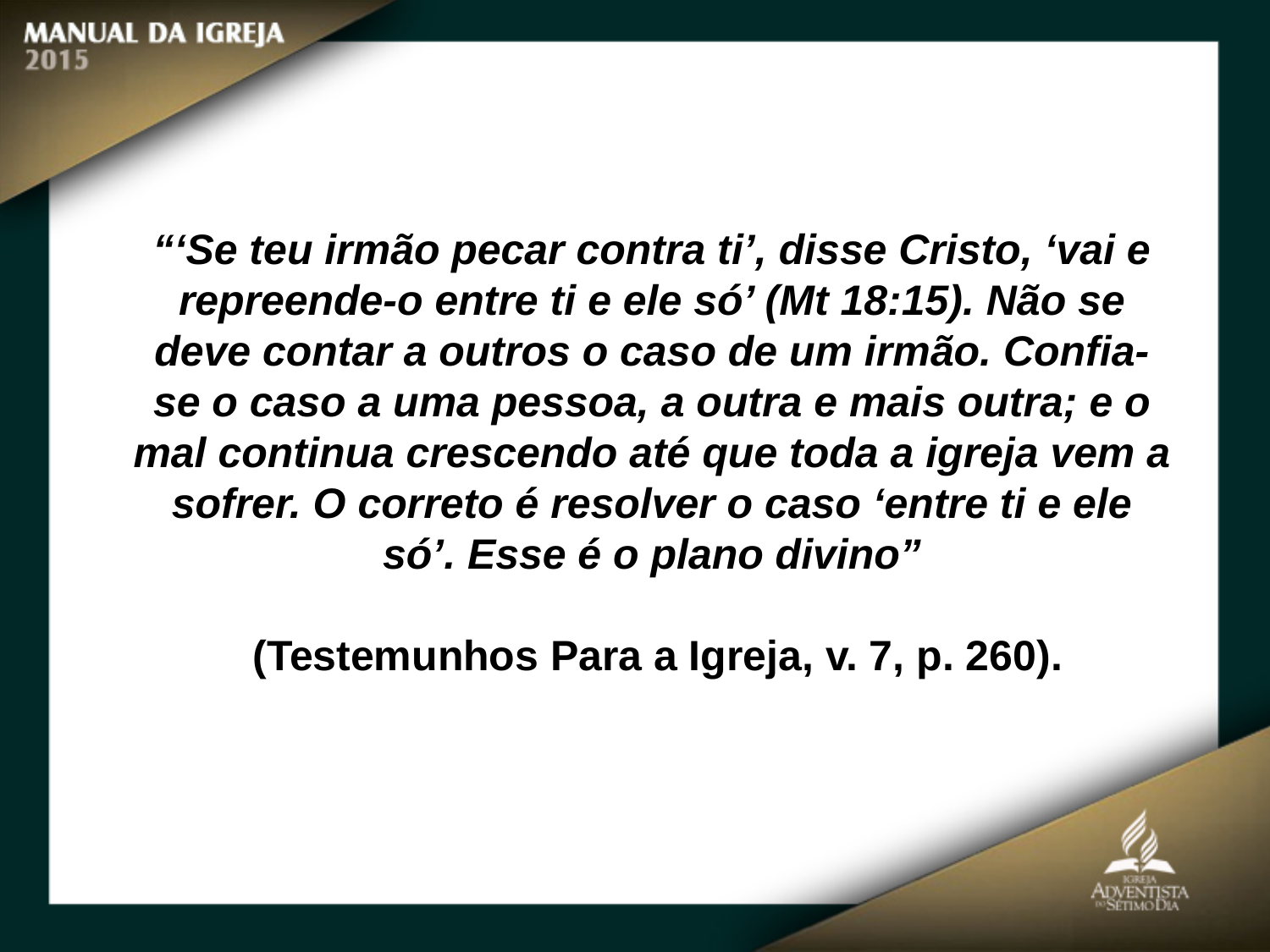

“‘Se teu irmão pecar contra ti’, disse Cristo, ‘vai e repreende-o entre ti e ele só’ (Mt 18:15). Não se deve contar a outros o caso de um irmão. Confia-se o caso a uma pessoa, a outra e mais outra; e o mal continua crescendo até que toda a igreja vem a sofrer. O correto é resolver o caso ‘entre ti e ele só’. Esse é o plano divino”

 (Testemunhos Para a Igreja, v. 7, p. 260).